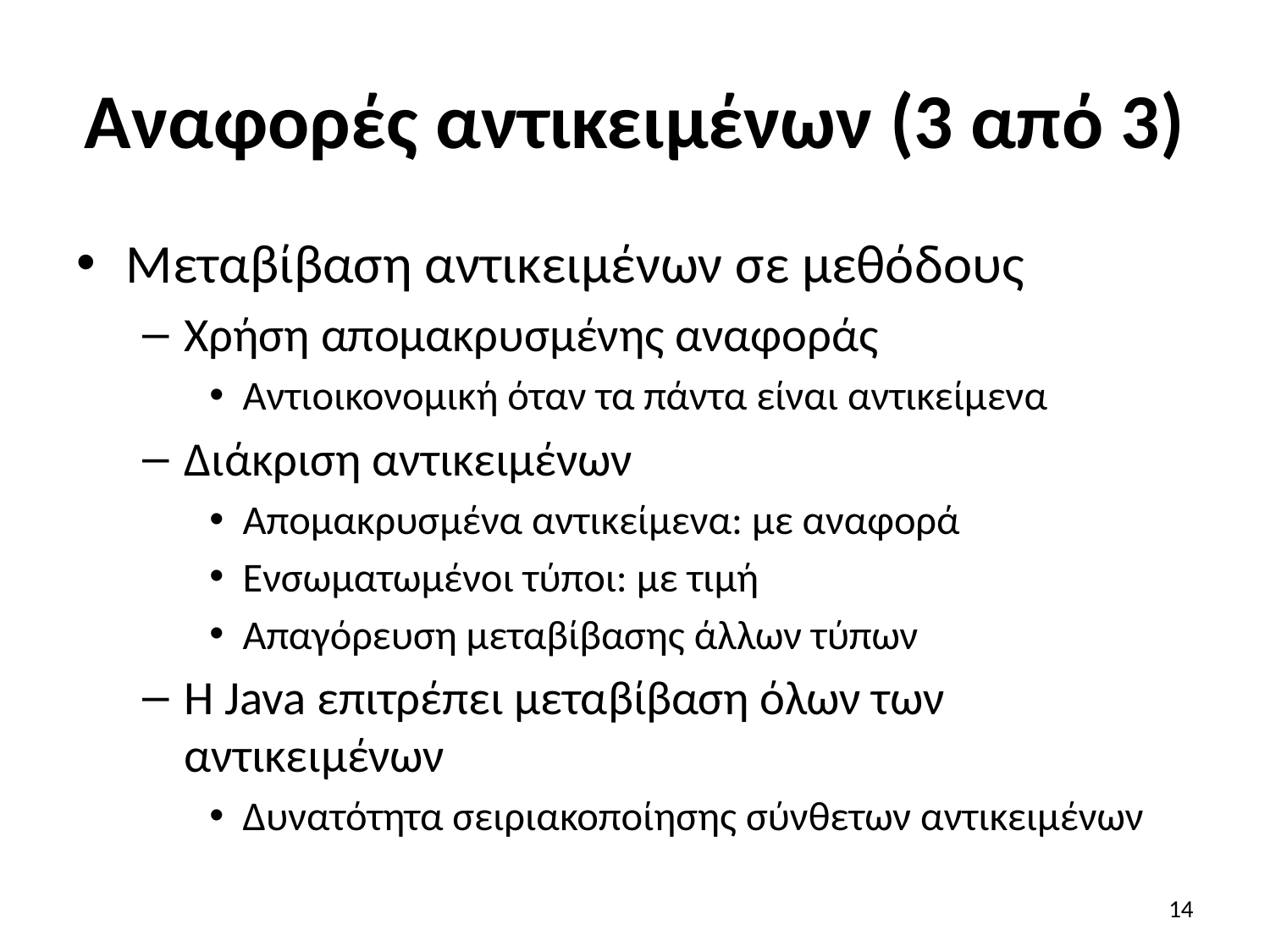

# Αναφορές αντικειμένων (3 από 3)
Μεταβίβαση αντικειμένων σε μεθόδους
Χρήση απομακρυσμένης αναφοράς
Αντιοικονομική όταν τα πάντα είναι αντικείμενα
Διάκριση αντικειμένων
Απομακρυσμένα αντικείμενα: με αναφορά
Ενσωματωμένοι τύποι: με τιμή
Απαγόρευση μεταβίβασης άλλων τύπων
Η Java επιτρέπει μεταβίβαση όλων των αντικειμένων
Δυνατότητα σειριακοποίησης σύνθετων αντικειμένων
14